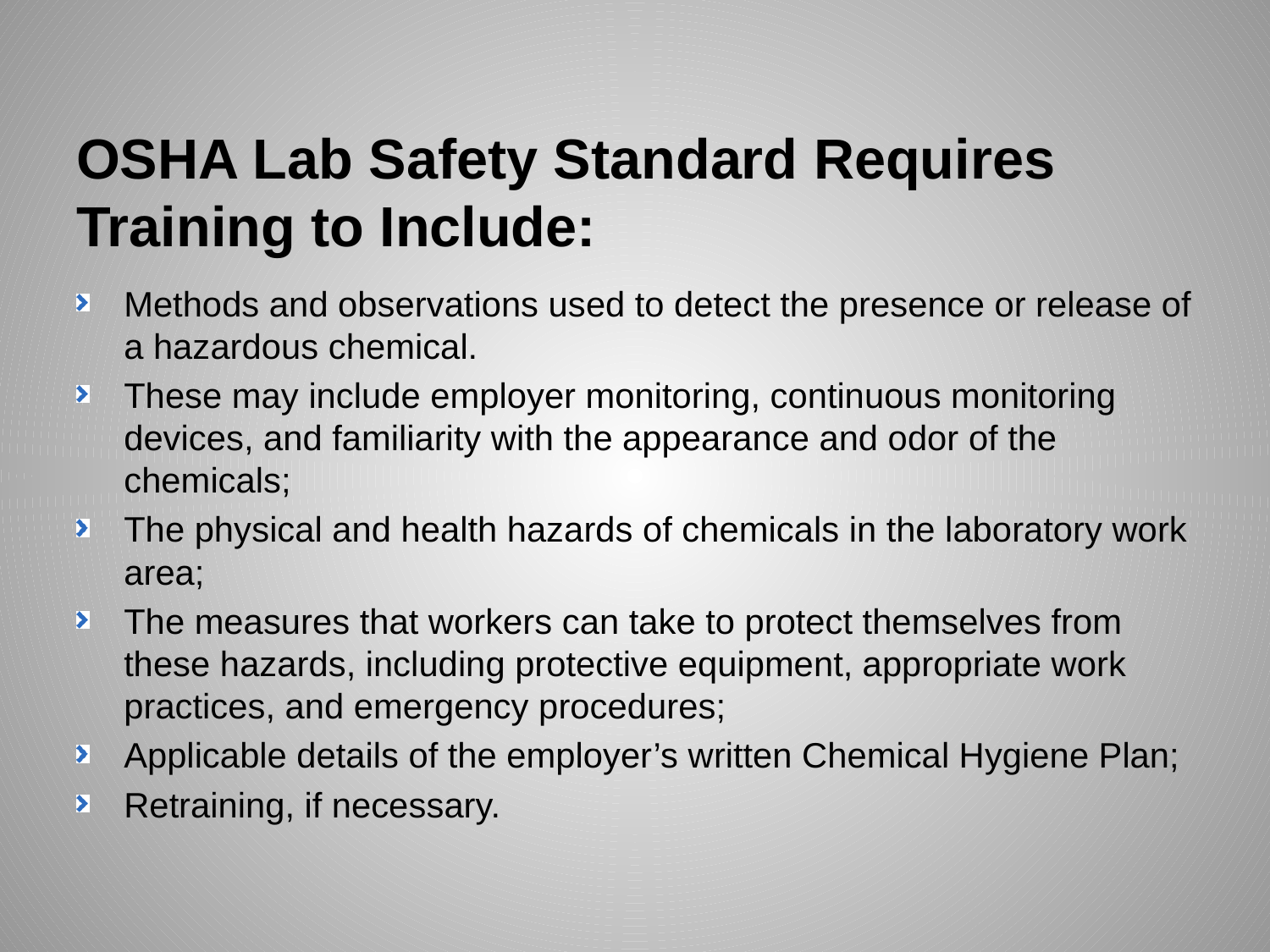

# OSHA Lab Safety Standard Requires Training to Include:
Methods and observations used to detect the presence or release of a hazardous chemical.
These may include employer monitoring, continuous monitoring devices, and familiarity with the appearance and odor of the chemicals;
The physical and health hazards of chemicals in the laboratory work area;
The measures that workers can take to protect themselves from these hazards, including protective equipment, appropriate work practices, and emergency procedures;
Applicable details of the employer’s written Chemical Hygiene Plan;
Retraining, if necessary.